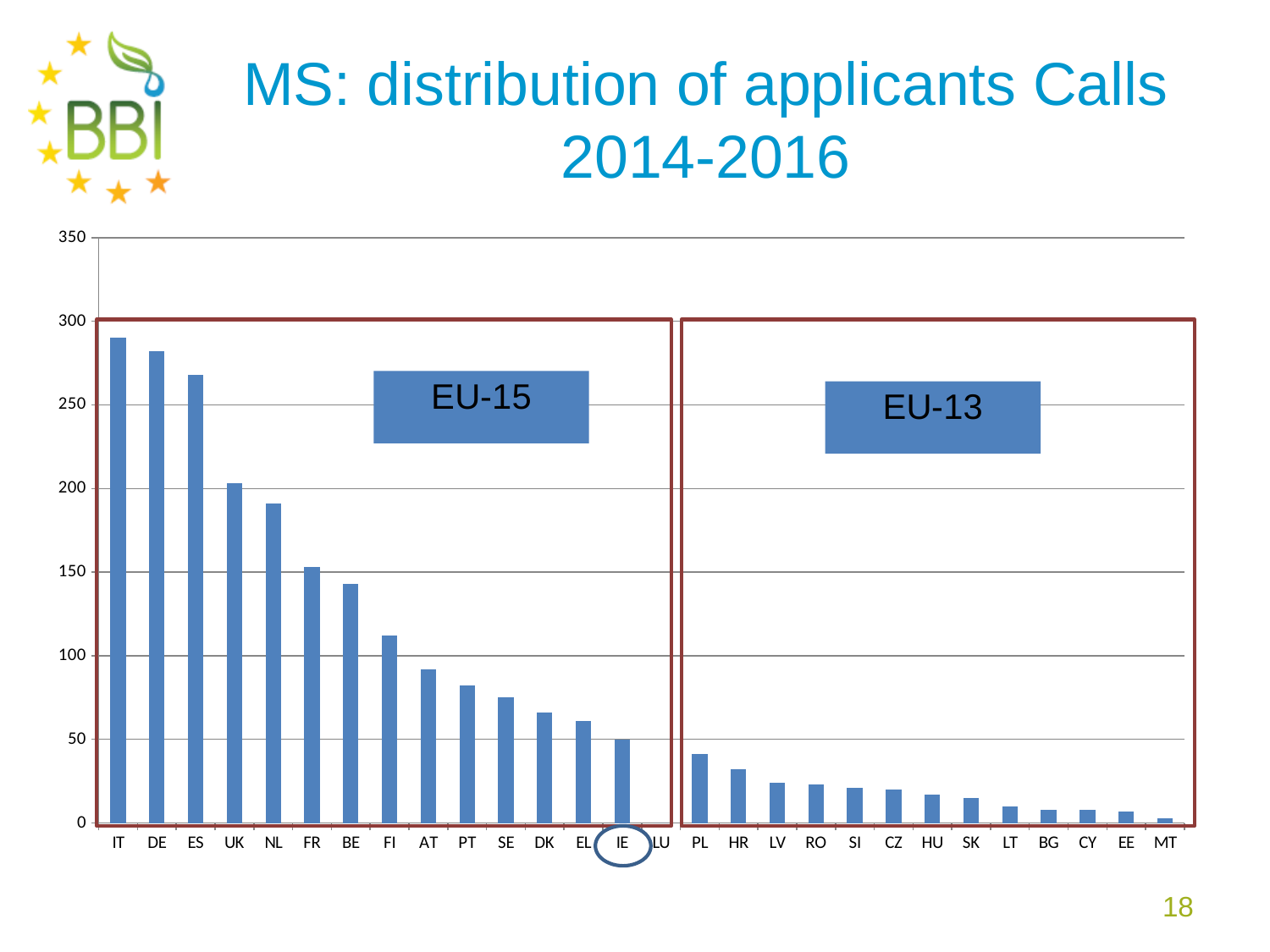

# MS: distribution of applicants Calls 2014-2016

### Chart

| Category | nb |
|---|---|
| IT | 290.0 |
| DE | 282.0 |
| ES | 268.0 |
| UK | 203.0 |
| NL | 191.0 |
| FR | 153.0 |
| BE | 143.0 |
| FI | 112.0 |
| AT | 92.0 |
| PT | 82.0 |
| SE | 75.0 |
| DK | 66.0 |
| EL | 61.0 |
| IE | 50.0 |
| LU | 0.0 |
| PL | 41.0 |
| HR | 32.0 |
| LV | 24.0 |
| RO | 23.0 |
| SI | 21.0 |
| CZ | 20.0 |
| HU | 17.0 |
| SK | 15.0 |
| LT | 10.0 |
| BG | 8.0 |
| CY | 8.0 |
| EE | 7.0 |
| MT | 3.0 |
18